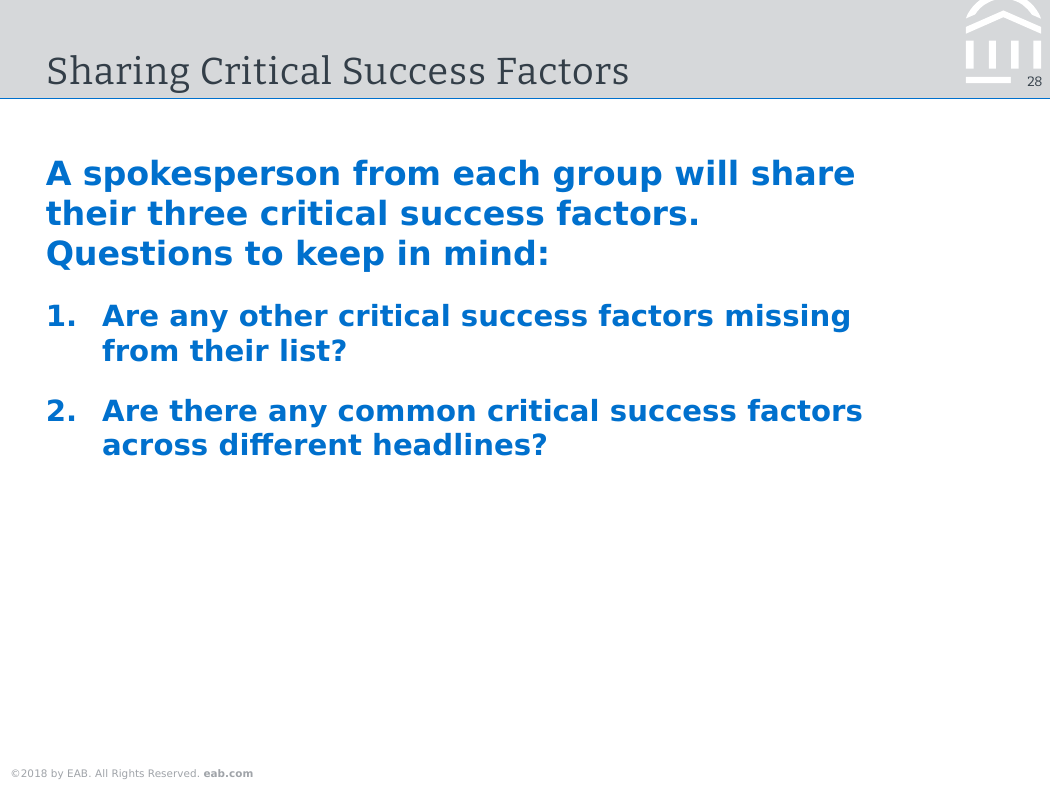

# Sharing Critical Success Factors

A spokesperson from each group will share their three critical success factors. Questions to keep in mind:
Are any other critical success factors missing from their list?
Are there any common critical success factors across different headlines?